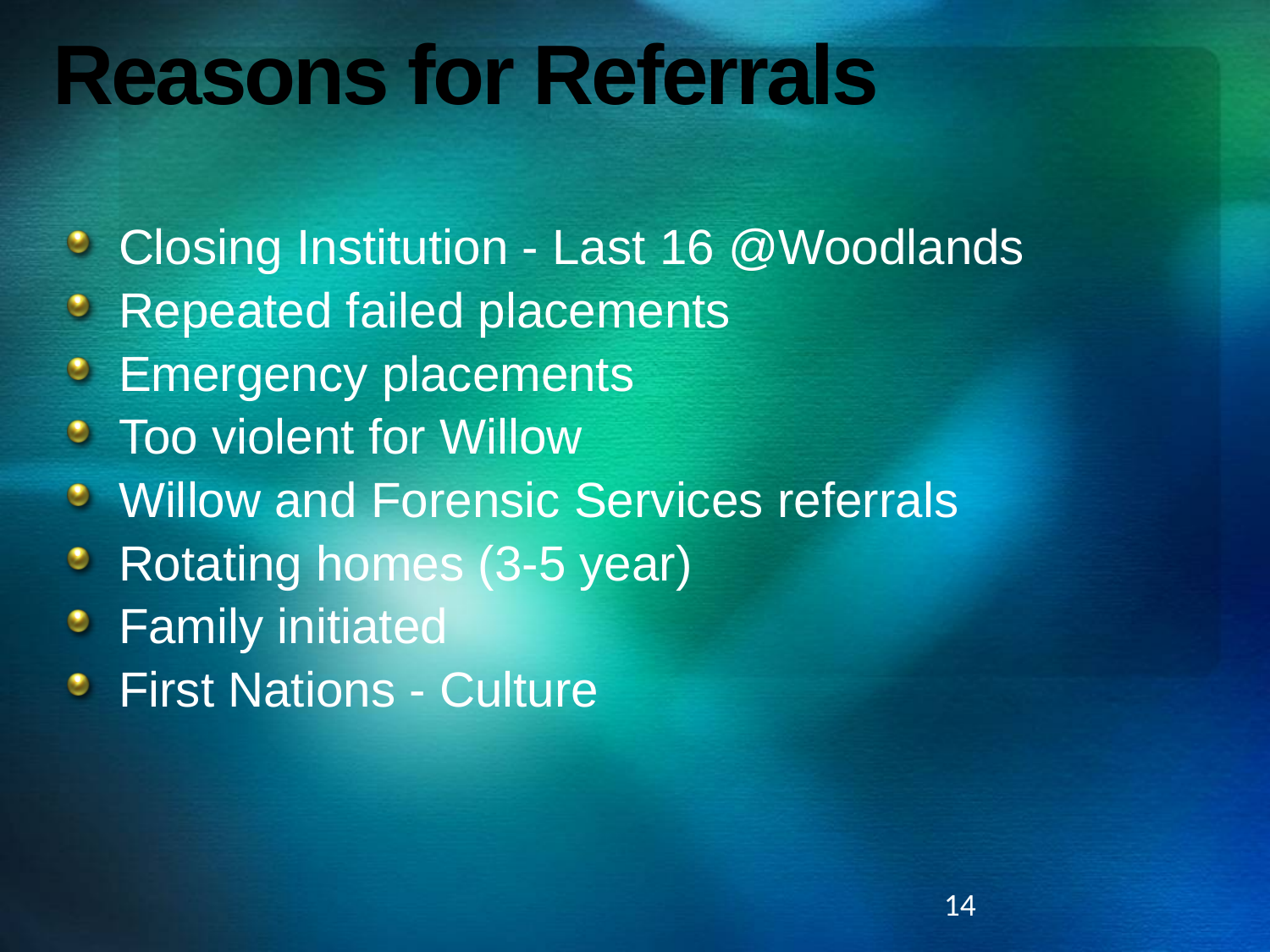

# Reasons for Referrals
Closing Institution - Last 16 @Woodlands
Repeated failed placements
Emergency placements
Too violent for Willow
Willow and Forensic Services referrals
Rotating homes (3-5 year)
Family initiated
First Nations - Culture
14